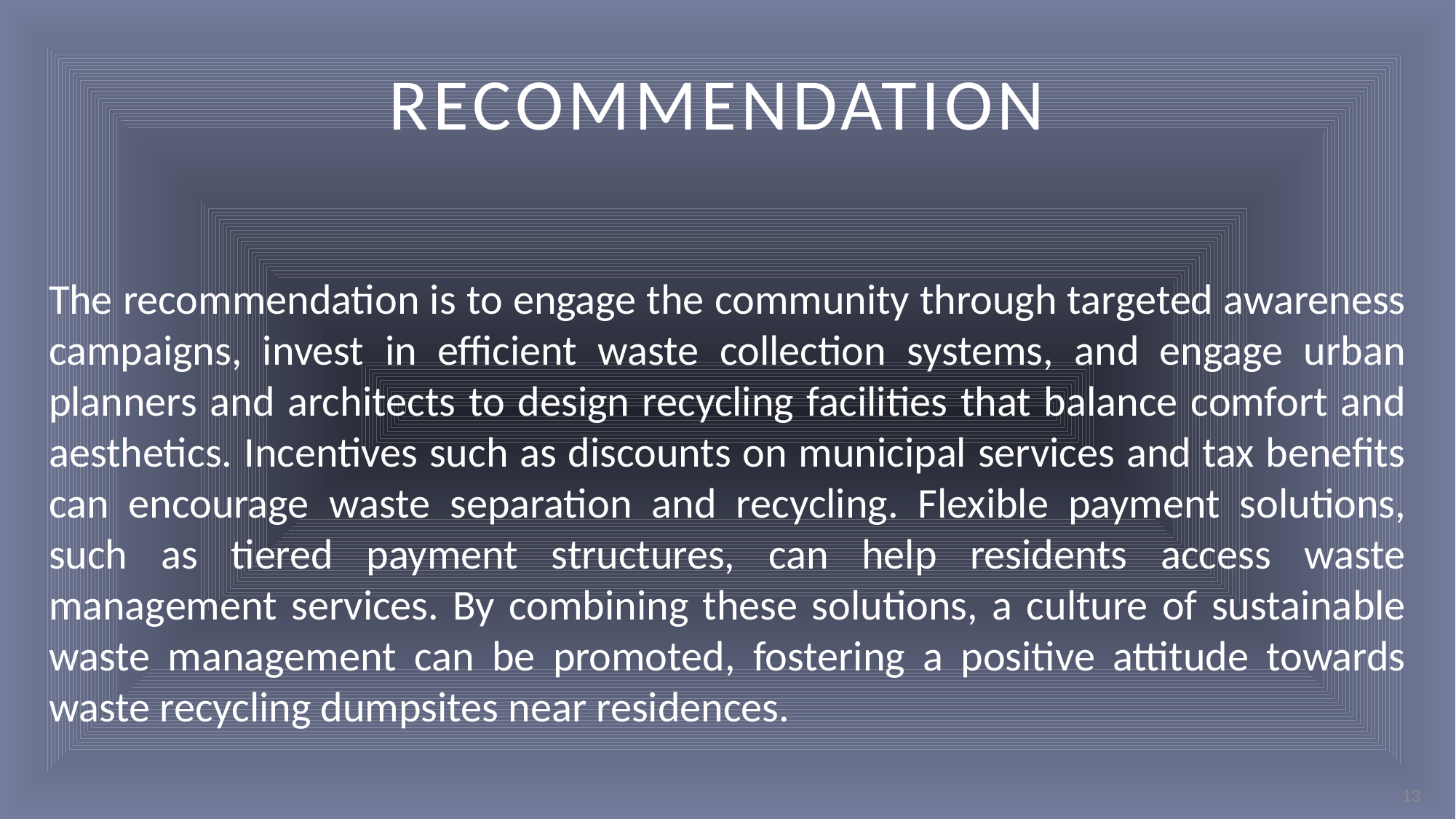

# RECOMMENDATION
The recommendation is to engage the community through targeted awareness campaigns, invest in efficient waste collection systems, and engage urban planners and architects to design recycling facilities that balance comfort and aesthetics. Incentives such as discounts on municipal services and tax benefits can encourage waste separation and recycling. Flexible payment solutions, such as tiered payment structures, can help residents access waste management services. By combining these solutions, a culture of sustainable waste management can be promoted, fostering a positive attitude towards waste recycling dumpsites near residences.
13